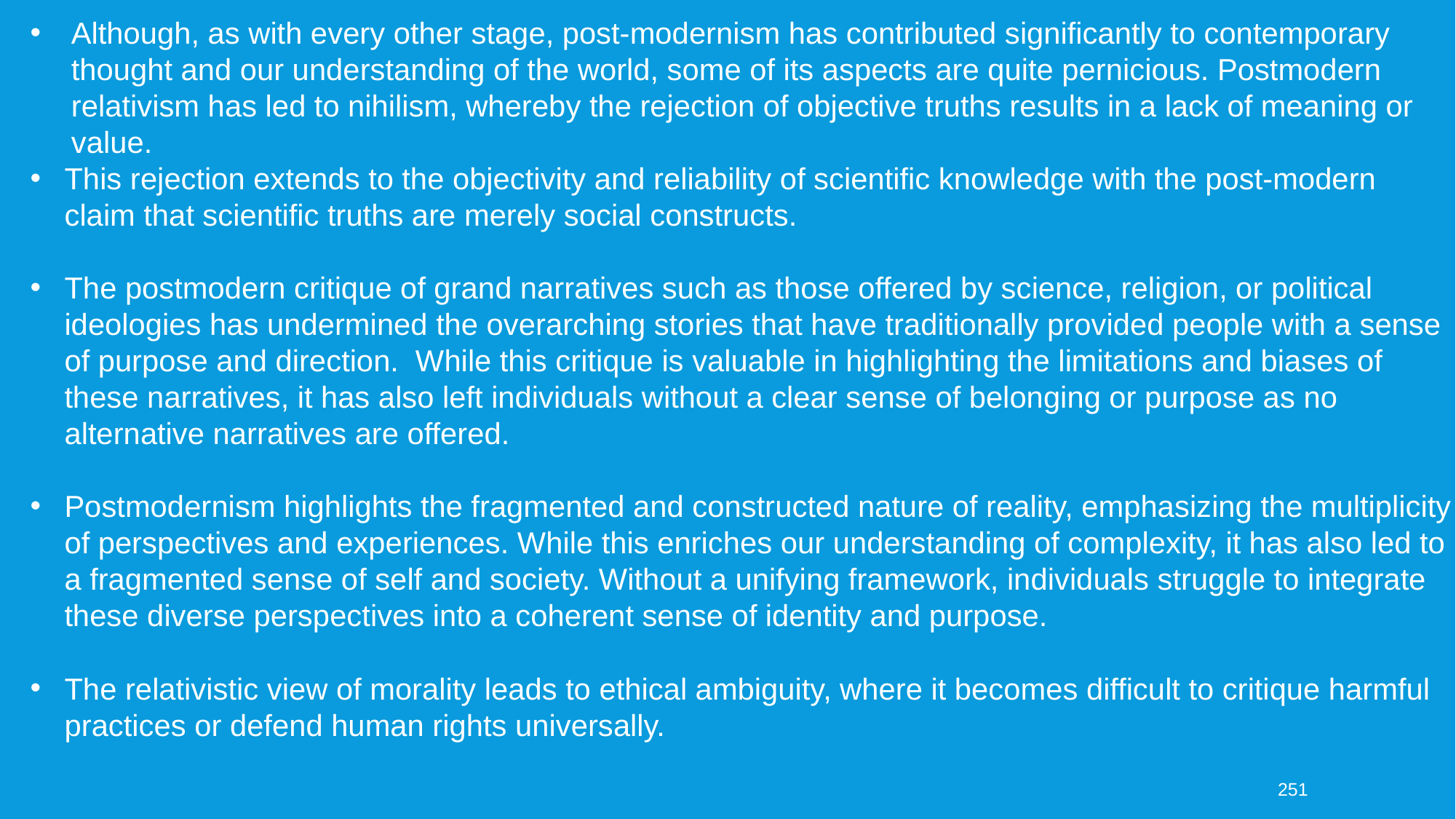

Although, as with every other stage, post-modernism has contributed significantly to contemporary thought and our understanding of the world, some of its aspects are quite pernicious. Postmodern relativism has led to nihilism, whereby the rejection of objective truths results in a lack of meaning or value.
This rejection extends to the objectivity and reliability of scientific knowledge with the post-modern claim that scientific truths are merely social constructs.

The postmodern critique of grand narratives such as those offered by science, religion, or political ideologies has undermined the overarching stories that have traditionally provided people with a sense of purpose and direction.  While this critique is valuable in highlighting the limitations and biases of these narratives, it has also left individuals without a clear sense of belonging or purpose as no alternative narratives are offered.

Postmodernism highlights the fragmented and constructed nature of reality, emphasizing the multiplicity of perspectives and experiences. While this enriches our understanding of complexity, it has also led to a fragmented sense of self and society. Without a unifying framework, individuals struggle to integrate these diverse perspectives into a coherent sense of identity and purpose.

The relativistic view of morality leads to ethical ambiguity, where it becomes difficult to critique harmful practices or defend human rights universally.

251